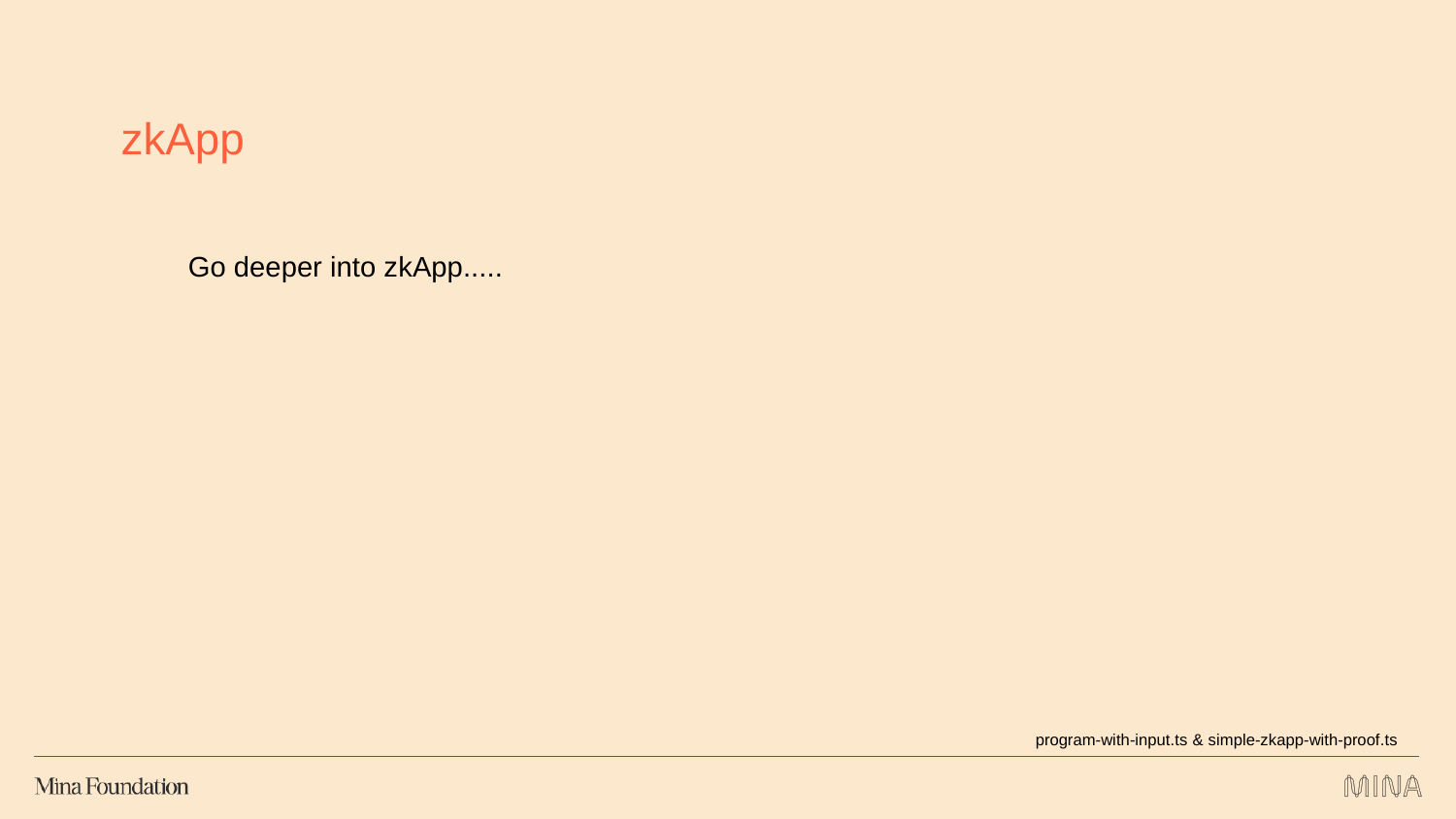

zkApp
Go deeper into zkApp.....
program-with-input.ts & simple-zkapp-with-proof.ts